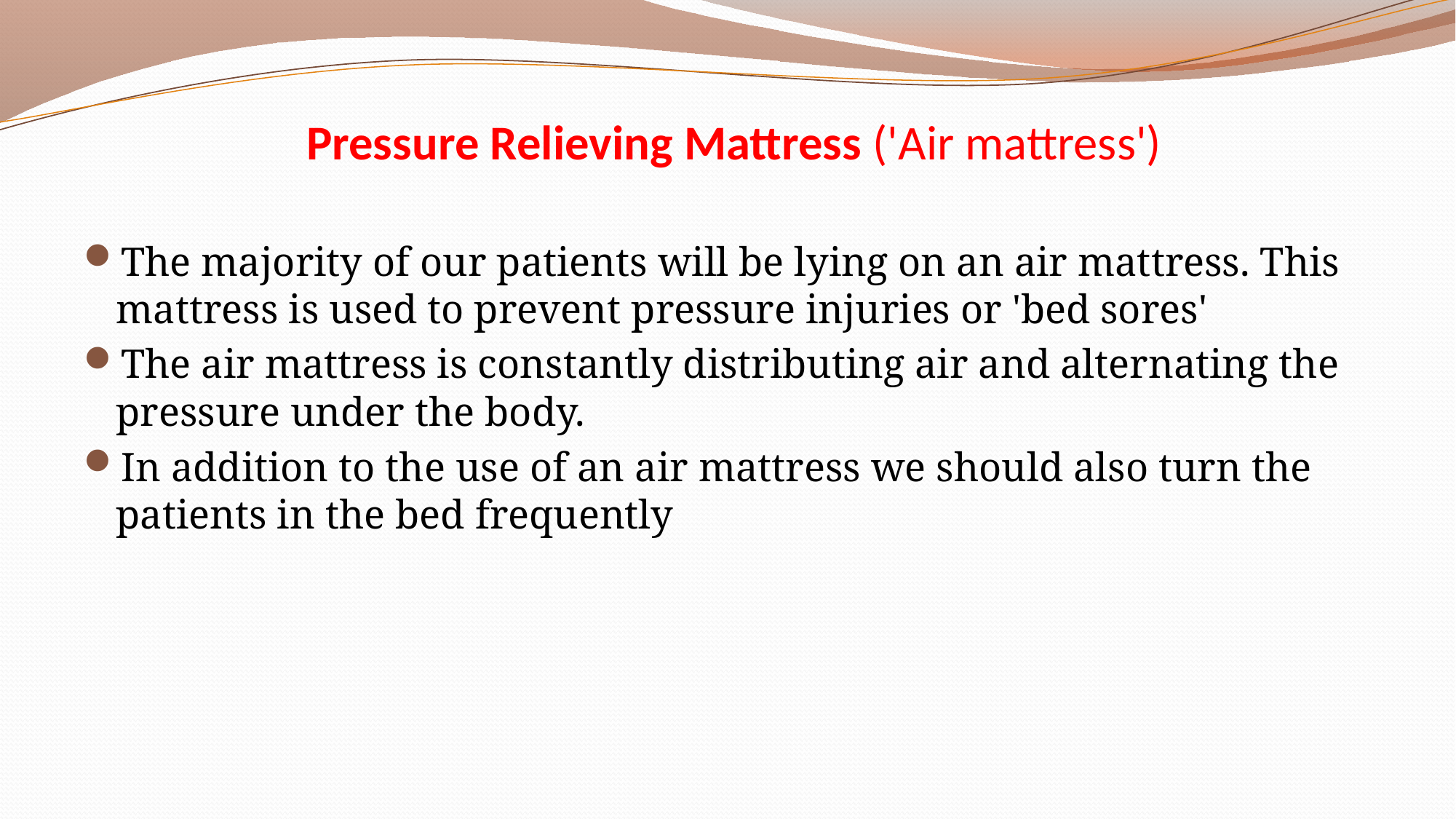

# Pressure Relieving Mattress ('Air mattress')
The majority of our patients will be lying on an air mattress. This mattress is used to prevent pressure injuries or 'bed sores'
The air mattress is constantly distributing air and alternating the pressure under the body.
In addition to the use of an air mattress we should also turn the patients in the bed frequently